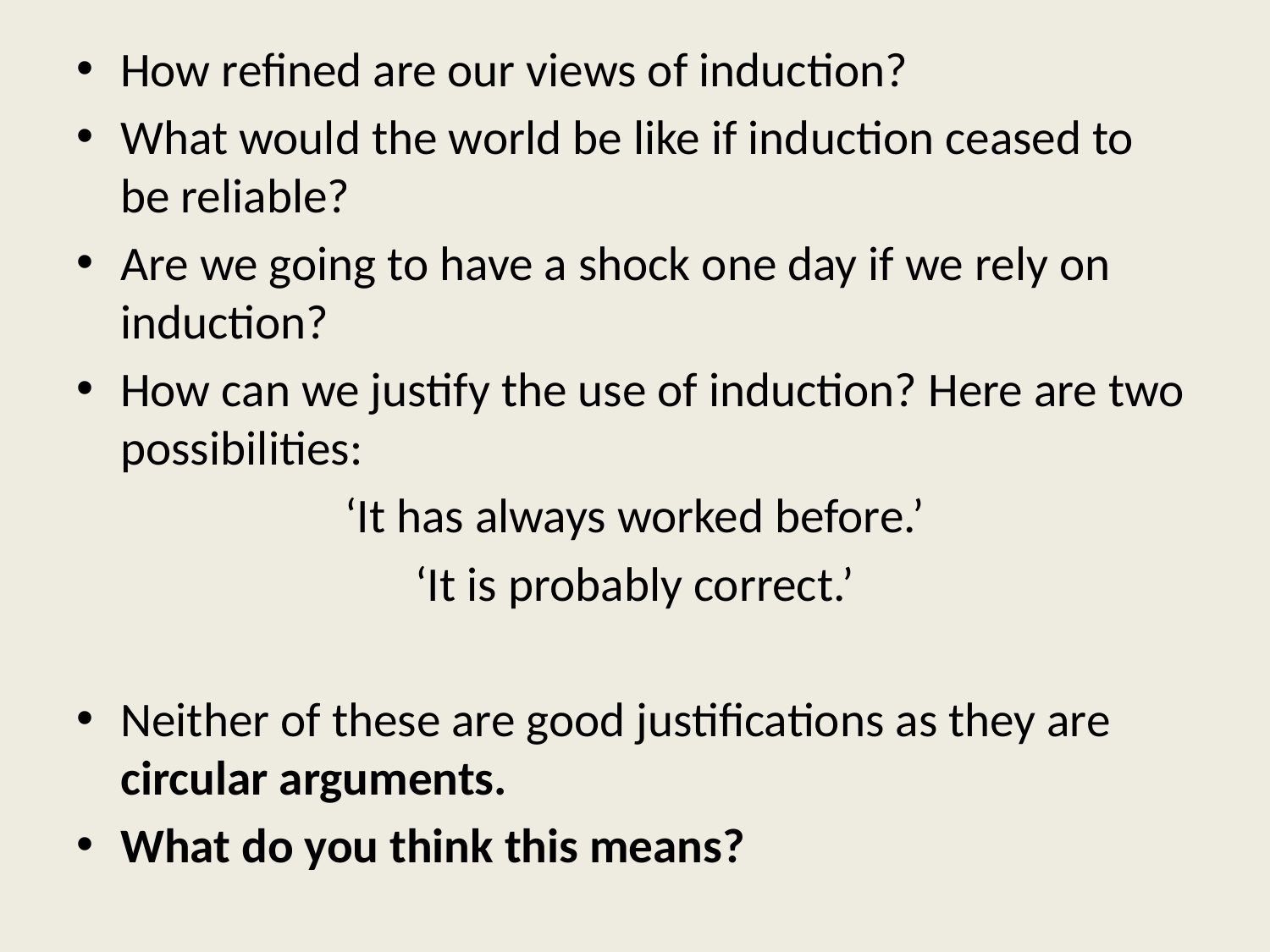

How refined are our views of induction?
What would the world be like if induction ceased to be reliable?
Are we going to have a shock one day if we rely on induction?
How can we justify the use of induction? Here are two possibilities:
‘It has always worked before.’
‘It is probably correct.’

Neither of these are good justifications as they are circular arguments.
What do you think this means?